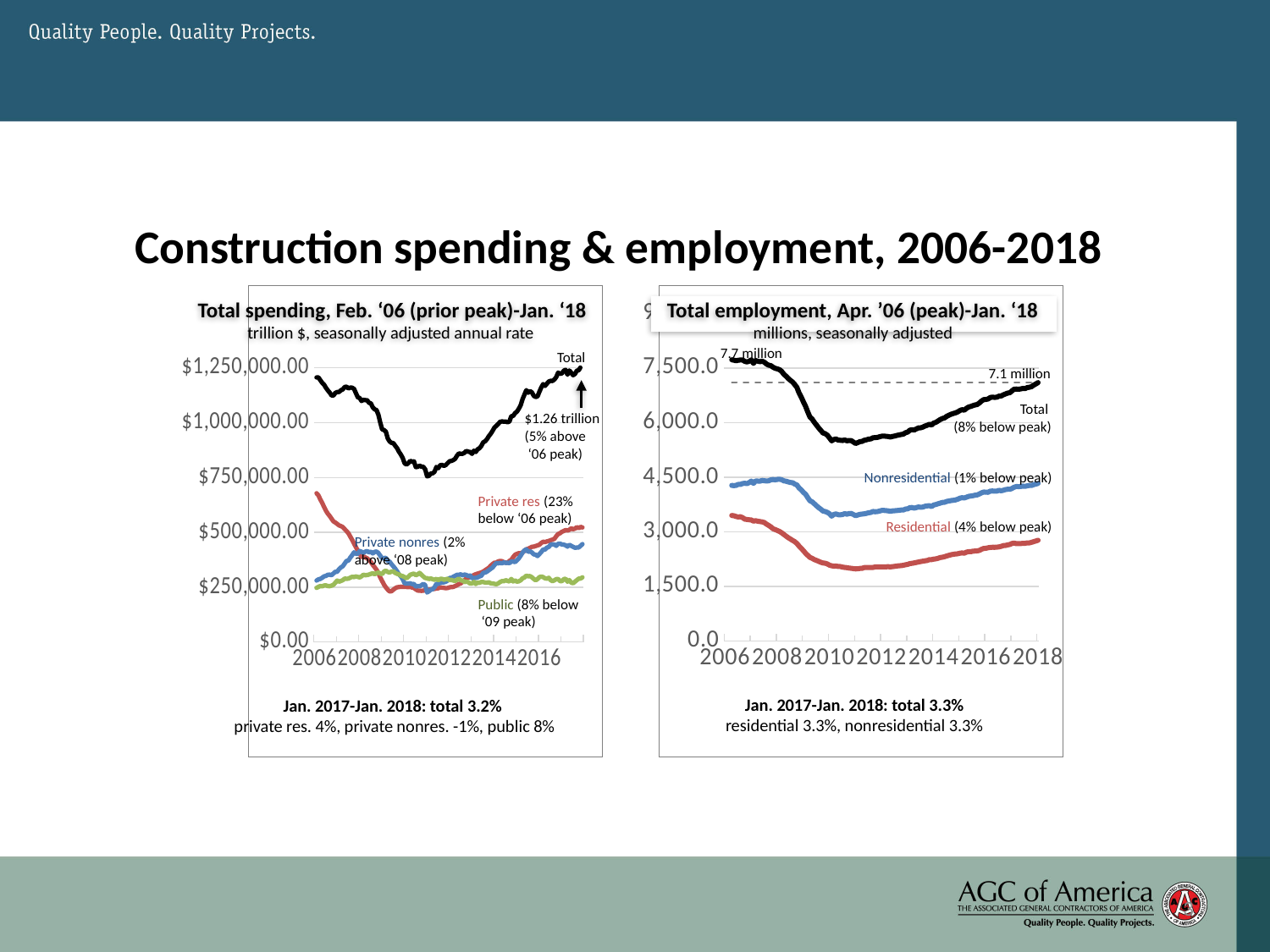

# Construction spending & employment, 2006-2018

### Chart

| Category | Current | Total | Private
 Residential | Private
 Nonresidential | Total
 Public
 Construction3 |
|---|---|---|---|---|---|
| 38718 | None | None | None | None | None |
| 38749 | 1262784.0 | 1205060.0 | 677984.0 | 280283.0 | 246794.0 |
| 38777 | 1262784.0 | 1205018.0 | 668160.0 | 285365.0 | 251494.0 |
| 38808 | 1262784.0 | 1192849.0 | 649941.0 | 287651.0 | 255257.0 |
| 38838 | 1262784.0 | 1180699.0 | 633932.0 | 292927.0 | 253839.0 |
| 38869 | 1262784.0 | 1172074.0 | 614999.0 | 299334.0 | 257741.0 |
| 38899 | 1262784.0 | 1157784.0 | 598344.0 | 301402.0 | 258037.0 |
| 38930 | 1262784.0 | 1146049.0 | 584601.0 | 306563.0 | 254884.0 |
| 38961 | 1262784.0 | 1136144.0 | 574270.0 | 307094.0 | 254781.0 |
| 38991 | 1262784.0 | 1123281.0 | 561811.0 | 304567.0 | 256903.0 |
| 39022 | 1262784.0 | 1122263.0 | 549484.0 | 312164.0 | 260614.0 |
| 39052 | 1262784.0 | 1134855.0 | 544460.0 | 320162.0 | 270232.0 |
| 39083 | 1262784.0 | 1138412.0 | 538065.0 | 320249.0 | 280098.0 |
| 39114 | 1262784.0 | 1138752.0 | 531361.0 | 332339.0 | 275052.0 |
| 39142 | 1262784.0 | 1146756.0 | 527997.0 | 340354.0 | 278405.0 |
| 39173 | 1262784.0 | 1150637.0 | 523714.0 | 345178.0 | 281745.0 |
| 39203 | 1262784.0 | 1161625.0 | 514176.0 | 358048.0 | 289401.0 |
| 39234 | 1262784.0 | 1162937.0 | 505362.0 | 369495.0 | 288080.0 |
| 39264 | 1262784.0 | 1155029.0 | 495556.0 | 370632.0 | 288841.0 |
| 39295 | 1262784.0 | 1158779.0 | 480676.0 | 384672.0 | 293431.0 |
| 39326 | 1262784.0 | 1158334.0 | 465463.0 | 395532.0 | 297339.0 |
| 39356 | 1262784.0 | 1153031.0 | 448359.0 | 408729.0 | 295943.0 |
| 39387 | 1262784.0 | 1133745.0 | 432715.0 | 402136.0 | 298893.0 |
| 39417 | 1262784.0 | 1114939.0 | 416284.0 | 401961.0 | 296694.0 |
| 39448 | 1262784.0 | 1111225.0 | 402478.0 | 414495.0 | 294251.0 |
| 39479 | 1262784.0 | 1097981.0 | 387440.0 | 411218.0 | 299323.0 |
| 39508 | 1262784.0 | 1103225.0 | 390604.0 | 406082.0 | 306539.0 |
| 39539 | 1262784.0 | 1101713.0 | 385491.0 | 411710.0 | 304512.0 |
| 39569 | 1262784.0 | 1101282.0 | 381551.0 | 414411.0 | 305320.0 |
| 39600 | 1262784.0 | 1089615.0 | 373908.0 | 408149.0 | 307558.0 |
| 39630 | 1262784.0 | 1087047.0 | 364796.0 | 411642.0 | 310609.0 |
| 39661 | 1262784.0 | 1069121.0 | 351705.0 | 403732.0 | 313684.0 |
| 39692 | 1262784.0 | 1059904.0 | 340716.0 | 410629.0 | 308559.0 |
| 39722 | 1262784.0 | 1056692.0 | 329677.0 | 412683.0 | 314332.0 |
| 39753 | 1262784.0 | 1035307.0 | 313173.0 | 405237.0 | 316897.0 |
| 39783 | 1262784.0 | 999710.0 | 294255.0 | 393499.0 | 311957.0 |
| 39814 | 1262784.0 | 969117.0 | 278412.0 | 381153.0 | 309552.0 |
| 39845 | 1262784.0 | 965485.0 | 261765.0 | 382353.0 | 321367.0 |
| 39873 | 1262784.0 | 958519.0 | 249211.0 | 383827.0 | 325481.0 |
| 39904 | 1262784.0 | 927456.0 | 238736.0 | 369824.0 | 318896.0 |
| 39934 | 1262784.0 | 913727.0 | 230514.0 | 366137.0 | 317075.0 |
| 39965 | 1262784.0 | 907196.0 | 231686.0 | 354548.0 | 320961.0 |
| 39995 | 1262784.0 | 906087.0 | 238632.0 | 344862.0 | 322593.0 |
| 40026 | 1262784.0 | 893746.0 | 245068.0 | 334225.0 | 314453.0 |
| 40057 | 1262784.0 | 882793.0 | 249545.0 | 322378.0 | 310870.0 |
| 40087 | 1262784.0 | 866972.0 | 250530.0 | 308575.0 | 307866.0 |
| 40118 | 1262784.0 | 853896.0 | 252048.0 | 299212.0 | 302635.0 |
| 40148 | 1262784.0 | 838737.0 | 251718.0 | 286689.0 | 300330.0 |
| 40179 | 1262784.0 | 814452.0 | 251033.0 | 267563.0 | 295857.0 |
| 40210 | 1262784.0 | 808245.0 | 251076.0 | 266904.0 | 290265.0 |
| 40238 | 1262784.0 | 815113.0 | 250461.0 | 266899.0 | 297753.0 |
| 40269 | 1262784.0 | 825199.0 | 251355.0 | 267444.0 | 306401.0 |
| 40299 | 1262784.0 | 821833.0 | 248333.0 | 264186.0 | 309314.0 |
| 40330 | 1262784.0 | 822777.0 | 246309.0 | 264409.0 | 312059.0 |
| 40360 | 1262784.0 | 796903.0 | 240146.0 | 252457.0 | 304301.0 |
| 40391 | 1262784.0 | 798360.0 | 234716.0 | 255274.0 | 308370.0 |
| 40422 | 1262784.0 | 803378.0 | 234220.0 | 254117.0 | 315041.0 |
| 40452 | 1262784.0 | 798831.0 | 233388.0 | 258876.0 | 306567.0 |
| 40483 | 1262784.0 | 798208.0 | 234250.0 | 265093.0 | 298865.0 |
| 40513 | 1262784.0 | 786597.0 | 235936.0 | 259162.0 | 291499.0 |
| 40544 | 1262784.0 | 754710.0 | 237832.0 | 225725.0 | 291154.0 |
| 40575 | 1262784.0 | 757019.0 | 238430.0 | 231591.0 | 286998.0 |
| 40603 | 1262784.0 | 768276.0 | 240206.0 | 238405.0 | 289665.0 |
| 40634 | 1262784.0 | 768555.0 | 241982.0 | 240520.0 | 286053.0 |
| 40664 | 1262784.0 | 775999.0 | 242227.0 | 250268.0 | 283505.0 |
| 40695 | 1262784.0 | 797238.0 | 244108.0 | 265070.0 | 288061.0 |
| 40725 | 1262784.0 | 792089.0 | 245187.0 | 265346.0 | 281556.0 |
| 40756 | 1262784.0 | 805366.0 | 248716.0 | 268976.0 | 287675.0 |
| 40787 | 1262784.0 | 807010.0 | 247863.0 | 271557.0 | 287590.0 |
| 40817 | 1262784.0 | 802658.0 | 246718.0 | 271888.0 | 284052.0 |
| 40848 | 1262784.0 | 806301.0 | 245509.0 | 274813.0 | 285979.0 |
| 40878 | 1262784.0 | 814989.0 | 246393.0 | 280259.0 | 288337.0 |
| 40909 | 1262784.0 | 823375.0 | 249174.0 | 292515.0 | 281687.0 |
| 40940 | 1262784.0 | 825163.0 | 250549.0 | 291236.0 | 283378.0 |
| 40969 | 1262784.0 | 828668.0 | 250973.0 | 297493.0 | 280202.0 |
| 41000 | 1262784.0 | 834951.0 | 255138.0 | 301701.0 | 278112.0 |
| 41030 | 1262784.0 | 849347.0 | 259103.0 | 306375.0 | 283869.0 |
| 41061 | 1262784.0 | 859250.0 | 264209.0 | 306129.0 | 288911.0 |
| 41091 | 1262784.0 | 857301.0 | 267291.0 | 308669.0 | 281342.0 |
| 41122 | 1262784.0 | 857558.0 | 273995.0 | 303866.0 | 279697.0 |
| 41153 | 1262784.0 | 862358.0 | 281260.0 | 307535.0 | 273563.0 |
| 41183 | 1262784.0 | 870362.0 | 289601.0 | 305485.0 | 275276.0 |
| 41214 | 1262784.0 | 866855.0 | 293589.0 | 300283.0 | 272983.0 |
| 41244 | 1262784.0 | 865730.0 | 295627.0 | 303499.0 | 266604.0 |
| 41275 | 1262784.0 | 857410.0 | 299340.0 | 290942.0 | 267129.0 |
| 41306 | 1262784.0 | 871574.0 | 305399.0 | 291925.0 | 274250.0 |
| 41334 | 1262784.0 | 865844.0 | 308952.0 | 292298.0 | 264594.0 |
| 41365 | 1262784.0 | 877799.0 | 311918.0 | 294483.0 | 271398.0 |
| 41395 | 1262784.0 | 882693.0 | 314234.0 | 298907.0 | 269552.0 |
| 41426 | 1262784.0 | 893248.0 | 317073.0 | 302108.0 | 274067.0 |
| 41456 | 1262784.0 | 909513.0 | 320879.0 | 315199.0 | 273435.0 |
| 41487 | 1262784.0 | 914609.0 | 326788.0 | 316706.0 | 271115.0 |
| 41518 | 1262784.0 | 924361.0 | 332773.0 | 320810.0 | 270778.0 |
| 41548 | 1262784.0 | 937982.0 | 338378.0 | 327293.0 | 272312.0 |
| 41579 | 1262784.0 | 948850.0 | 347826.0 | 333564.0 | 267460.0 |
| 41609 | 1262784.0 | 961996.0 | 355228.0 | 339647.0 | 267120.0 |
| 41640 | 1262784.0 | 977072.0 | 361354.0 | 350477.0 | 265242.0 |
| 41671 | 1262784.0 | 984715.0 | 361751.0 | 359600.0 | 263364.0 |
| 41699 | 1262784.0 | 993293.0 | 367429.0 | 358734.0 | 267130.0 |
| 41730 | 1262784.0 | 1002975.0 | 369287.0 | 360218.0 | 273470.0 |
| 41760 | 1262784.0 | 1004783.0 | 368215.0 | 358939.0 | 277629.0 |
| 41791 | 1262784.0 | 1003922.0 | 364037.0 | 362824.0 | 277061.0 |
| 41821 | 1262784.0 | 1004153.0 | 361903.0 | 360405.0 | 281845.0 |
| 41852 | 1262784.0 | 1000978.0 | 361280.0 | 361090.0 | 278607.0 |
| 41883 | 1262784.0 | 1004614.0 | 369466.0 | 359226.0 | 275923.0 |
| 41913 | 1262784.0 | 1029293.0 | 374795.0 | 367129.0 | 287369.0 |
| 41944 | 1262784.0 | 1029669.0 | 386644.0 | 366963.0 | 276063.0 |
| 41974 | 1262784.0 | 1042544.0 | 397554.0 | 364201.0 | 280789.0 |
| 42005 | 1262784.0 | 1049398.0 | 401789.0 | 372641.0 | 274968.0 |
| 42036 | 1262784.0 | 1062464.0 | 404672.0 | 381103.0 | 276688.0 |
| 42064 | 1262784.0 | 1078910.0 | 403954.0 | 393817.0 | 281139.0 |
| 42095 | 1262784.0 | 1106181.0 | 408825.0 | 407121.0 | 290236.0 |
| 42125 | 1262784.0 | 1126940.0 | 415144.0 | 417578.0 | 294218.0 |
| 42156 | 1262784.0 | 1147022.0 | 422183.0 | 422502.0 | 302336.0 |
| 42186 | 1262784.0 | 1135772.0 | 425207.0 | 410855.0 | 299710.0 |
| 42217 | 1262784.0 | 1143055.0 | 429222.0 | 413391.0 | 300442.0 |
| 42248 | 1262784.0 | 1137042.0 | 433836.0 | 407987.0 | 295219.0 |
| 42278 | 1262784.0 | 1121438.0 | 434677.0 | 399601.0 | 287160.0 |
| 42309 | 1262784.0 | 1116210.0 | 437297.0 | 397687.0 | 281225.0 |
| 42339 | 1262784.0 | 1118728.0 | 440276.0 | 391701.0 | 286752.0 |
| 42370 | 1262784.0 | 1140032.0 | 443420.0 | 400800.0 | 295812.0 |
| 42401 | 1262784.0 | 1159889.0 | 451271.0 | 410210.0 | 298409.0 |
| 42430 | 1262784.0 | 1174662.0 | 456866.0 | 421823.0 | 295973.0 |
| 42461 | 1262784.0 | 1166651.0 | 455304.0 | 420849.0 | 290498.0 |
| 42491 | 1262784.0 | 1177007.0 | 458283.0 | 430036.0 | 288688.0 |
| 42522 | 1262784.0 | 1186402.0 | 460433.0 | 433161.0 | 292809.0 |
| 42552 | 1262784.0 | 1189799.0 | 463836.0 | 444031.0 | 281932.0 |
| 42583 | 1262784.0 | 1189057.0 | 466559.0 | 444981.0 | 277518.0 |
| 42614 | 1262784.0 | 1195640.0 | 470108.0 | 444162.0 | 281370.0 |
| 42644 | 1262784.0 | 1206574.0 | 482029.0 | 438068.0 | 286477.0 |
| 42675 | 1262784.0 | 1227044.0 | 492028.0 | 447460.0 | 287556.0 |
| 42705 | 1262784.0 | 1221584.0 | 495435.0 | 448388.0 | 277762.0 |
| 42736 | 1262784.0 | 1223501.0 | 501971.0 | 444337.0 | 277194.0 |
| 42767 | 1262784.0 | 1235700.0 | 505716.0 | 443576.0 | 286408.0 |
| 42795 | 1262784.0 | 1239564.0 | 509933.0 | 440912.0 | 288719.0 |
| 42826 | 1262784.0 | 1217658.0 | 507841.0 | 434759.0 | 275058.0 |
| 42856 | 1262784.0 | 1236722.0 | 511357.0 | 443127.0 | 282238.0 |
| 42887 | 1262784.0 | 1226429.0 | 517710.0 | 438027.0 | 270693.0 |
| 42917 | 1262784.0 | 1215351.0 | 513827.0 | 433678.0 | 267845.0 |
| 42948 | 1262784.0 | 1220897.0 | 516569.0 | 429238.0 | 275089.0 |
| 42979 | 1262784.0 | 1236278.0 | 523551.0 | 430696.0 | 282032.0 |
| 43009 | 1262784.0 | 1237649.0 | 518131.0 | 430715.0 | 288803.0 |
| 43040 | 1262784.0 | 1252144.0 | 524395.0 | 438228.0 | 289521.0 |
| 43070 | 1262784.0 | 1262701.0 | 521759.0 | 446163.0 | 294779.0 |
|  | 1262784.0 | 1262784.0 | 523165.0 | 439568.0 | 300051.0 |

### Chart

| Category | Column1 | Total | Nonresidential | Residential |
|---|---|---|---|---|
| 38718 | None | None | None | None |
| 38749 | None | None | None | None |
| 38777 | None | None | None | None |
| 38808 | 7099.0 | 7726.0 | 4275.6 | 3449.9 |
| 38838 | 7099.0 | 7713.0 | 4271.1 | 3441.7 |
| 38869 | 7099.0 | 7699.0 | 4276.0 | 3423.3 |
| 38899 | 7099.0 | 7712.0 | 4304.0 | 3407.8 |
| 38930 | 7099.0 | 7720.0 | 4302.9 | 3416.7 |
| 38961 | 7099.0 | 7718.0 | 4328.3 | 3389.4 |
| 38991 | 7099.0 | 7682.0 | 4333.9 | 3348.1000000000004 |
| 39022 | 7099.0 | 7666.0 | 4325.1 | 3340.4 |
| 39052 | 7099.0 | 7685.0 | 4352.1 | 3332.9 |
| 39083 | 7099.0 | 7725.0 | 4396.4 | 3328.2 |
| 39114 | 7099.0 | 7626.0 | 4331.1 | 3295.2 |
| 39142 | 7099.0 | 7706.0 | 4398.1 | 3308.2 |
| 39173 | 7099.0 | 7686.0 | 4393.9 | 3291.6000000000004 |
| 39203 | 7099.0 | 7673.0 | 4391.8 | 3281.5 |
| 39234 | 7099.0 | 7687.0 | 4413.9 | 3273.4 |
| 39264 | 7099.0 | 7660.0 | 4404.2 | 3255.8 |
| 39295 | 7099.0 | 7610.0 | 4397.7 | 3212.2 |
| 39326 | 7099.0 | 7577.0 | 4402.1 | 3175.3 |
| 39356 | 7099.0 | 7565.0 | 4428.7 | 3136.2999999999997 |
| 39387 | 7099.0 | 7523.0 | 4438.4 | 3084.7 |
| 39417 | 7099.0 | 7490.0 | 4428.1 | 3061.6 |
| 39448 | 7099.0 | 7476.0 | 4440.6 | 3035.6 |
| 39479 | 7099.0 | 7453.0 | 4443.9 | 3009.4 |
| 39508 | 7099.0 | 7406.0 | 4433.3 | 2972.2 |
| 39539 | 7099.0 | 7327.0 | 4399.3 | 2927.4 |
| 39569 | 7099.0 | 7274.0 | 4391.9 | 2881.8999999999996 |
| 39600 | 7099.0 | 7213.0 | 4372.4 | 2840.3 |
| 39630 | 7099.0 | 7160.0 | 4356.2 | 2803.3 |
| 39661 | 7099.0 | 7114.0 | 4350.2 | 2764.2 |
| 39692 | 7099.0 | 7044.0 | 4314.0 | 2730.0 |
| 39722 | 7099.0 | 6967.0 | 4287.2 | 2679.8 |
| 39753 | 7099.0 | 6813.0 | 4205.5 | 2607.2 |
| 39783 | 7099.0 | 6701.0 | 4154.0 | 2546.6 |
| 39814 | 7099.0 | 6567.0 | 4084.7 | 2481.8 |
| 39845 | 7099.0 | 6446.0 | 4033.8 | 2412.0 |
| 39873 | 7099.0 | 6291.0 | 3939.0 | 2352.1 |
| 39904 | 7099.0 | 6154.0 | 3854.8 | 2299.3999999999996 |
| 39934 | 7099.0 | 6100.0 | 3826.2999999999997 | 2273.4 |
| 39965 | 7099.0 | 6010.0 | 3772.5 | 2237.2 |
| 39995 | 7099.0 | 5932.0 | 3716.3999999999996 | 2215.9 |
| 40026 | 7099.0 | 5855.0 | 3666.1 | 2189.3 |
| 40057 | 7099.0 | 5787.0 | 3623.1 | 2163.3999999999996 |
| 40087 | 7099.0 | 5716.0 | 3571.6 | 2144.7 |
| 40118 | 7099.0 | 5696.0 | 3558.7 | 2137.2 |
| 40148 | 7099.0 | 5654.0 | 3535.6000000000004 | 2118.3 |
| 40179 | 7099.0 | 5580.0 | 3496.5 | 2083.6 |
| 40210 | 7099.0 | 5500.0 | 3433.0 | 2067.3999999999996 |
| 40238 | 7099.0 | 5537.0 | 3479.8999999999996 | 2057.3999999999996 |
| 40269 | 7099.0 | 5553.0 | 3493.3 | 2059.7 |
| 40299 | 7099.0 | 5520.0 | 3470.6 | 2049.7 |
| 40330 | 7099.0 | 5516.0 | 3469.4 | 2046.5 |
| 40360 | 7099.0 | 5508.0 | 3476.3 | 2031.3 |
| 40391 | 7099.0 | 5524.0 | 3502.6000000000004 | 2021.3 |
| 40422 | 7099.0 | 5501.0 | 3485.2999999999997 | 2015.9 |
| 40452 | 7099.0 | 5508.0 | 3502.4 | 2005.3 |
| 40483 | 7099.0 | 5506.0 | 3506.8999999999996 | 1998.8999999999999 |
| 40513 | 7099.0 | 5467.0 | 3477.1 | 1990.1000000000001 |
| 40544 | 7099.0 | 5427.0 | 3444.6000000000004 | 1982.4 |
| 40575 | 7099.0 | 5451.0 | 3464.1000000000004 | 1986.5 |
| 40603 | 7099.0 | 5477.0 | 3482.1 | 1994.8000000000002 |
| 40634 | 7099.0 | 5485.0 | 3488.1 | 1996.8 |
| 40664 | 7099.0 | 5516.0 | 3496.5 | 2019.6999999999998 |
| 40695 | 7099.0 | 5528.0 | 3508.5 | 2019.1 |
| 40725 | 7099.0 | 5547.0 | 3526.1 | 2021.0 |
| 40756 | 7099.0 | 5552.0 | 3532.7 | 2019.4 |
| 40787 | 7099.0 | 5584.0 | 3561.7 | 2022.1 |
| 40817 | 7099.0 | 5588.0 | 3552.3999999999996 | 2035.2 |
| 40848 | 7099.0 | 5593.0 | 3557.7000000000003 | 2035.3000000000002 |
| 40878 | 7099.0 | 5611.0 | 3571.6000000000004 | 2039.5 |
| 40909 | 7099.0 | 5626.0 | 3588.2000000000003 | 2037.8 |
| 40940 | 7099.0 | 5629.0 | 3589.3 | 2039.3999999999999 |
| 40969 | 7099.0 | 5625.0 | 3585.1 | 2039.6 |
| 41000 | 7099.0 | 5618.0 | 3576.0 | 2041.8 |
| 41030 | 7099.0 | 5604.0 | 3565.8 | 2038.0 |
| 41061 | 7099.0 | 5621.0 | 3576.8 | 2044.3 |
| 41091 | 7099.0 | 5632.0 | 3580.1000000000004 | 2051.7 |
| 41122 | 7099.0 | 5648.0 | 3586.7 | 2060.8999999999996 |
| 41153 | 7099.0 | 5661.0 | 3591.7 | 2069.1 |
| 41183 | 7099.0 | 5674.0 | 3601.8 | 2071.8 |
| 41214 | 7099.0 | 5684.0 | 3601.9 | 2082.5 |
| 41244 | 7099.0 | 5724.0 | 3627.2999999999997 | 2096.6000000000004 |
| 41275 | 7099.0 | 5741.0 | 3633.1 | 2107.5 |
| 41306 | 7099.0 | 5793.0 | 3665.5 | 2127.0 |
| 41334 | 7099.0 | 5806.0 | 3669.2999999999997 | 2136.2 |
| 41365 | 7099.0 | 5798.0 | 3650.6 | 2147.3 |
| 41395 | 7099.0 | 5828.0 | 3669.0 | 2158.9 |
| 41426 | 7099.0 | 5856.0 | 3683.7000000000003 | 2172.4 |
| 41456 | 7099.0 | 5859.0 | 3675.3 | 2183.2 |
| 41487 | 7099.0 | 5878.0 | 3682.8 | 2194.8 |
| 41518 | 7099.0 | 5908.0 | 3703.6000000000004 | 2204.5 |
| 41548 | 7099.0 | 5928.0 | 3714.3 | 2213.8999999999996 |
| 41579 | 7099.0 | 5957.0 | 3719.9 | 2236.9 |
| 41609 | 7099.0 | 5933.0 | 3695.5 | 2237.6000000000004 |
| 41640 | 7099.0 | 5989.0 | 3737.9 | 2251.5 |
| 41671 | 7099.0 | 6010.0 | 3751.6 | 2257.8999999999996 |
| 41699 | 7099.0 | 6047.0 | 3772.2999999999997 | 2274.7 |
| 41730 | 7099.0 | 6086.0 | 3791.0 | 2295.1 |
| 41760 | 7099.0 | 6112.0 | 3808.7 | 2303.3 |
| 41791 | 7099.0 | 6132.0 | 3813.5 | 2318.8 |
| 41821 | 7099.0 | 6174.0 | 3836.6000000000004 | 2337.8 |
| 41852 | 7099.0 | 6204.0 | 3848.7 | 2355.0 |
| 41883 | 7099.0 | 6231.0 | 3860.3 | 2371.1000000000004 |
| 41913 | 7099.0 | 6251.0 | 3867.8 | 2383.3 |
| 41944 | 7099.0 | 6269.0 | 3876.6 | 2392.6 |
| 41974 | 7099.0 | 6292.0 | 3896.3999999999996 | 2395.8 |
| 42005 | 7099.0 | 6332.0 | 3924.8 | 2412.6 |
| 42036 | 7099.0 | 6356.0 | 3939.1 | 2421.7 |
| 42064 | 7099.0 | 6340.0 | 3931.1 | 2413.3 |
| 42095 | 7099.0 | 6390.0 | 3951.2 | 2441.4 |
| 42125 | 7099.0 | 6428.0 | 3974.2999999999997 | 2454.6 |
| 42156 | 7099.0 | 6444.0 | 3984.5 | 2454.5 |
| 42186 | 7099.0 | 6466.0 | 3993.7 | 2468.6 |
| 42217 | 7099.0 | 6485.0 | 4007.6 | 2472.1 |
| 42248 | 7099.0 | 6498.0 | 4014.8 | 2477.9 |
| 42278 | 7099.0 | 6540.0 | 4043.6 | 2490.2 |
| 42309 | 7099.0 | 6592.0 | 4071.6000000000004 | 2521.1 |
| 42339 | 7099.0 | 6632.0 | 4095.3 | 2544.5 |
| 42370 | 7099.0 | 6636.0 | 4088.5 | 2547.9 |
| 42401 | 7099.0 | 6649.0 | 4086.6 | 2562.1 |
| 42430 | 7099.0 | 6690.0 | 4119.3 | 2571.0 |
| 42461 | 7099.0 | 6699.0 | 4122.1 | 2576.8999999999996 |
| 42491 | 7099.0 | 6693.0 | 4117.7 | 2575.0 |
| 42522 | 7099.0 | 6698.0 | 4118.8 | 2579.1 |
| 42552 | 7099.0 | 6728.0 | 4141.0 | 2586.5 |
| 42583 | 7099.0 | 6731.0 | 4129.9 | 2601.2 |
| 42614 | 7099.0 | 6763.0 | 4141.6 | 2621.1000000000004 |
| 42644 | 7099.0 | 6787.0 | 4160.9 | 2625.8 |
| 42675 | 7099.0 | 6811.0 | 4170.3 | 2640.2 |
| 42705 | 7099.0 | 6822.0 | 4168.8 | 2653.6 |
| 42736 | 7099.0 | 6873.0 | 4192.9 | 2680.0 |
| 42767 | 7099.0 | 6919.0 | 4227.0 | 2691.5 |
| 42795 | 7099.0 | 6922.0 | 4246.4 | 2675.3 |
| 42826 | 7099.0 | 6917.0 | 4241.4 | 2675.2 |
| 42856 | 7099.0 | 6924.0 | 4246.7 | 2677.5 |
| 42887 | 7099.0 | 6940.0 | 4256.6 | 2683.5 |
| 42917 | 7099.0 | 6934.0 | 4249.799999999999 | 2684.6 |
| 42948 | 7099.0 | 6962.0 | 4264.1 | 2697.5 |
| 42979 | 7099.0 | 6971.0 | 4274.7 | 2695.8 |
| 43009 | 7099.0 | 6988.0 | 4275.200000000001 | 2712.4 |
| 43040 | 7099.0 | 7030.0 | 4298.9 | 2730.7 |
| 43070 | 7099.0 | 7063.0 | 4313.7 | 2749.4 |
| 43101 | 7099.0 | 7099.0 | 4330.1 | 2768.4 |
Total spending, Feb. ‘06 (prior peak)-Jan. ‘18
trillion $, seasonally adjusted annual rate
Total employment, Apr. ’06 (peak)-Jan. ‘18
millions, seasonally adjusted

7.7 million
Total
7.1 million
Total
(8% below peak)

$1.26 trillion
(5% above
 ‘06 peak)
Nonresidential (1% below peak)
Private res (23% below ‘06 peak)
Residential (4% below peak)
Private nonres (2% above ‘08 peak)
Public (8% below  ‘09 peak)
Jan. 2017-Jan. 2018: total 3.3%
residential 3.3%, nonresidential 3.3%
Jan. 2017-Jan. 2018: total 3.2%
 private res. 4%, private nonres. -1%, public 8%
Source: spending--U.S. Census Bureau; employment--Bureau of Labor Statistics
3